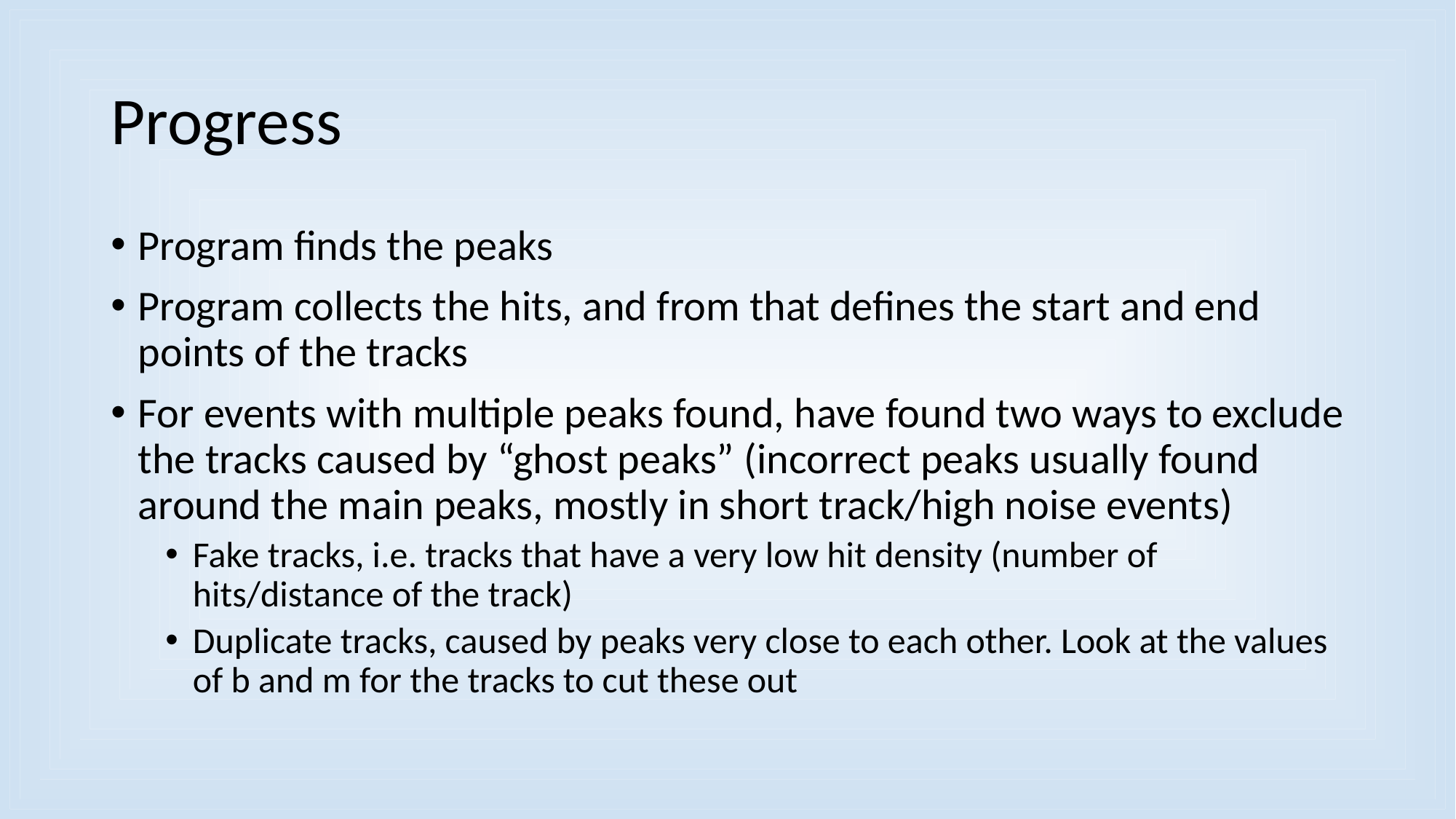

# Progress
Program finds the peaks
Program collects the hits, and from that defines the start and end points of the tracks
For events with multiple peaks found, have found two ways to exclude the tracks caused by “ghost peaks” (incorrect peaks usually found around the main peaks, mostly in short track/high noise events)
Fake tracks, i.e. tracks that have a very low hit density (number of hits/distance of the track)
Duplicate tracks, caused by peaks very close to each other. Look at the values of b and m for the tracks to cut these out